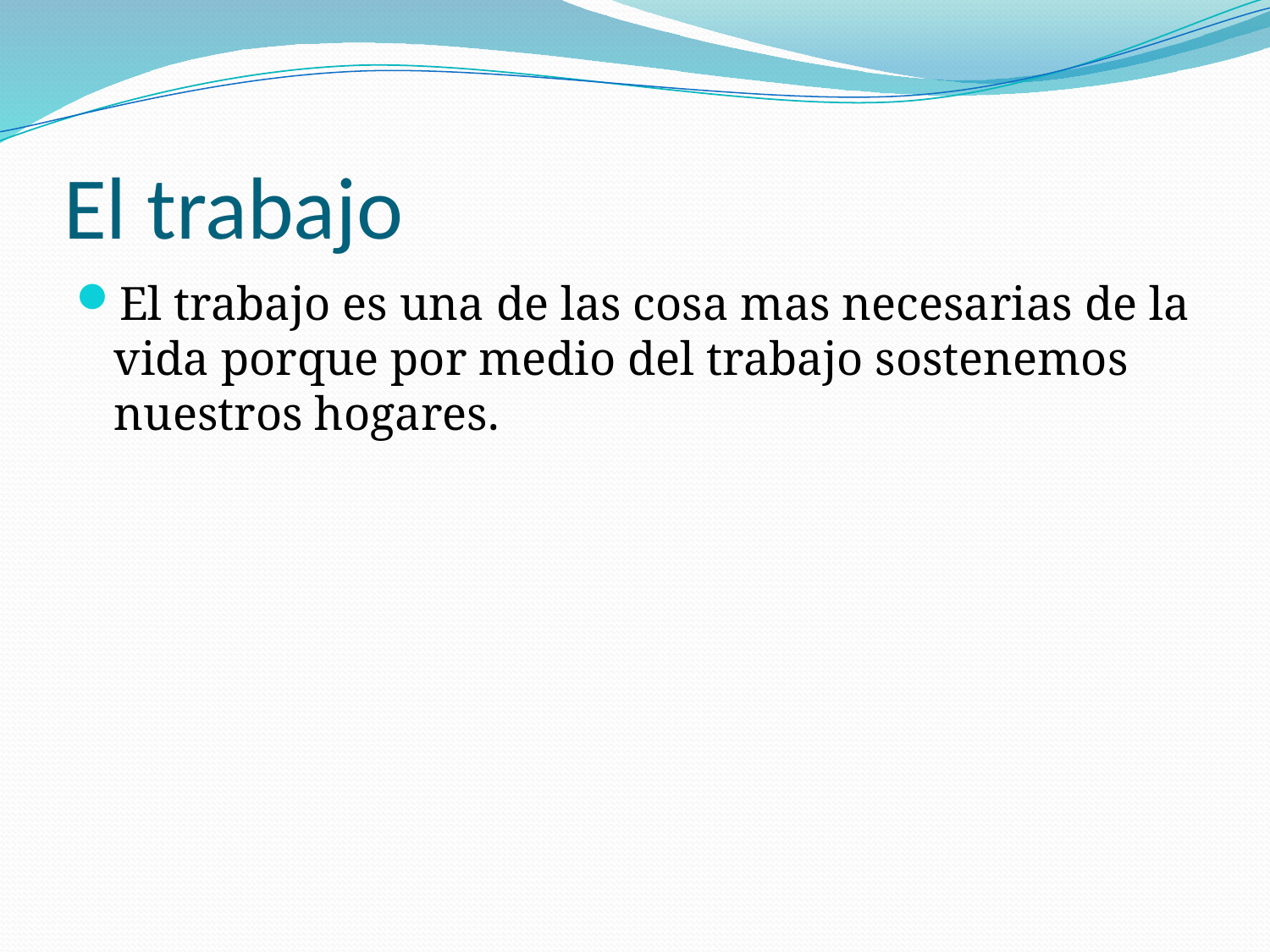

# El trabajo
El trabajo es una de las cosa mas necesarias de la vida porque por medio del trabajo sostenemos nuestros hogares.